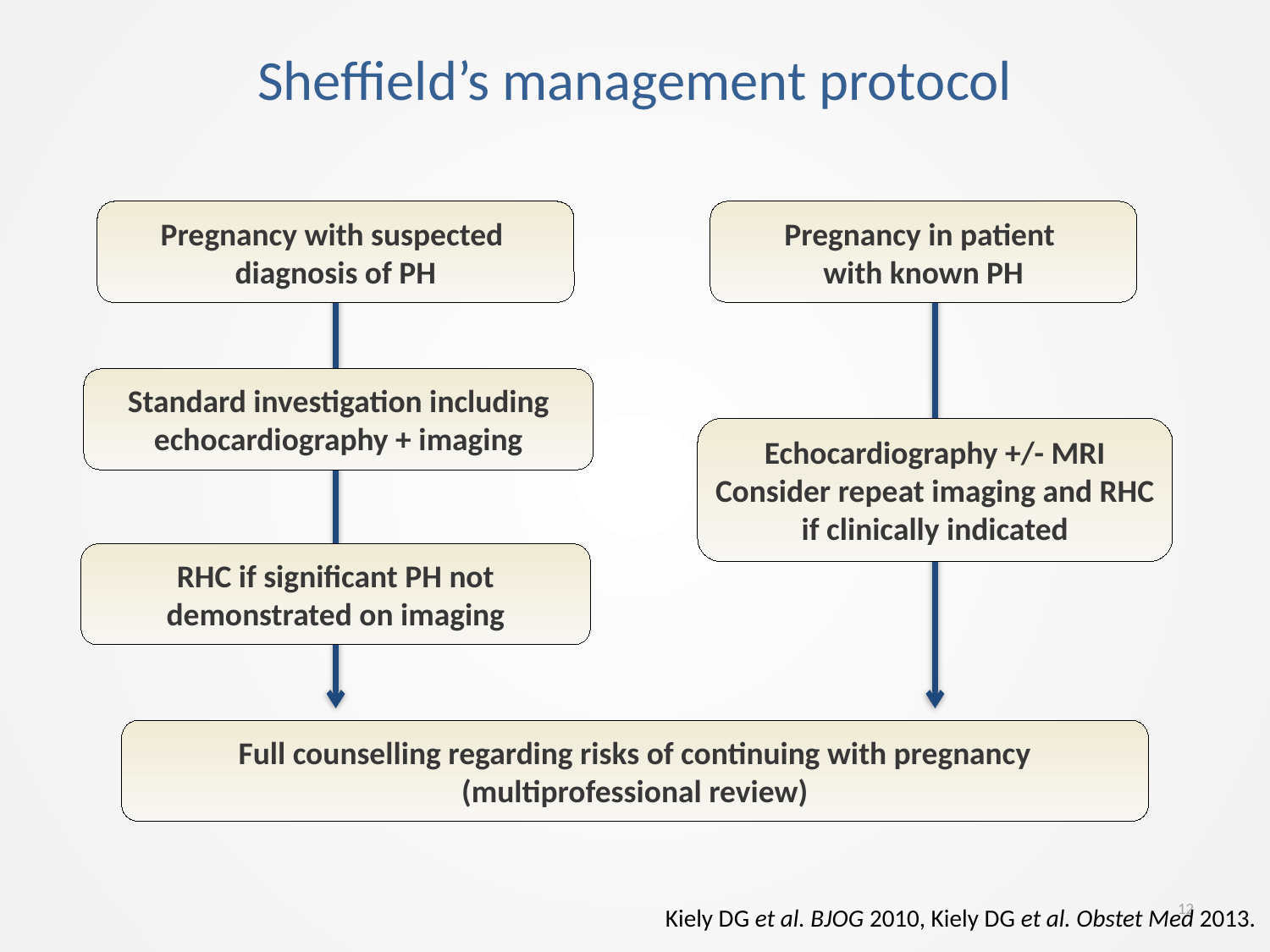

Sheffield’s management protocol
Pregnancy in patient
with known PH
Pregnancy with suspected
diagnosis of PH
Standard investigation including echocardiography + imaging
Echocardiography +/- MRI
Consider repeat imaging and RHC if clinically indicated
RHC if significant PH not demonstrated on imaging

Full counselling regarding risks of continuing with pregnancy (multiprofessional review)
12
Kiely DG et al. BJOG 2010, Kiely DG et al. Obstet Med 2013.
.